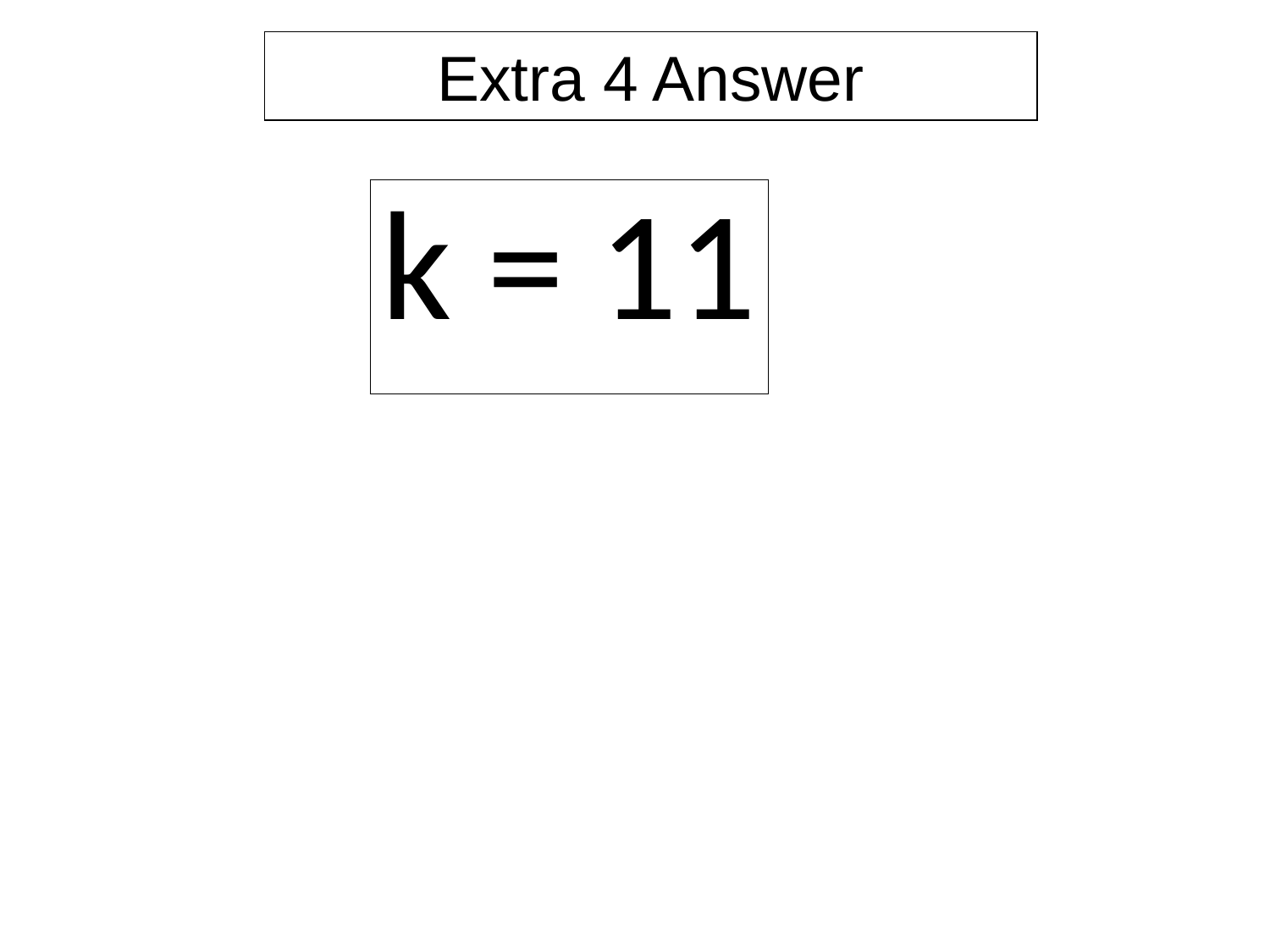

Extra 4 Answer
| k = 11 |
| --- |